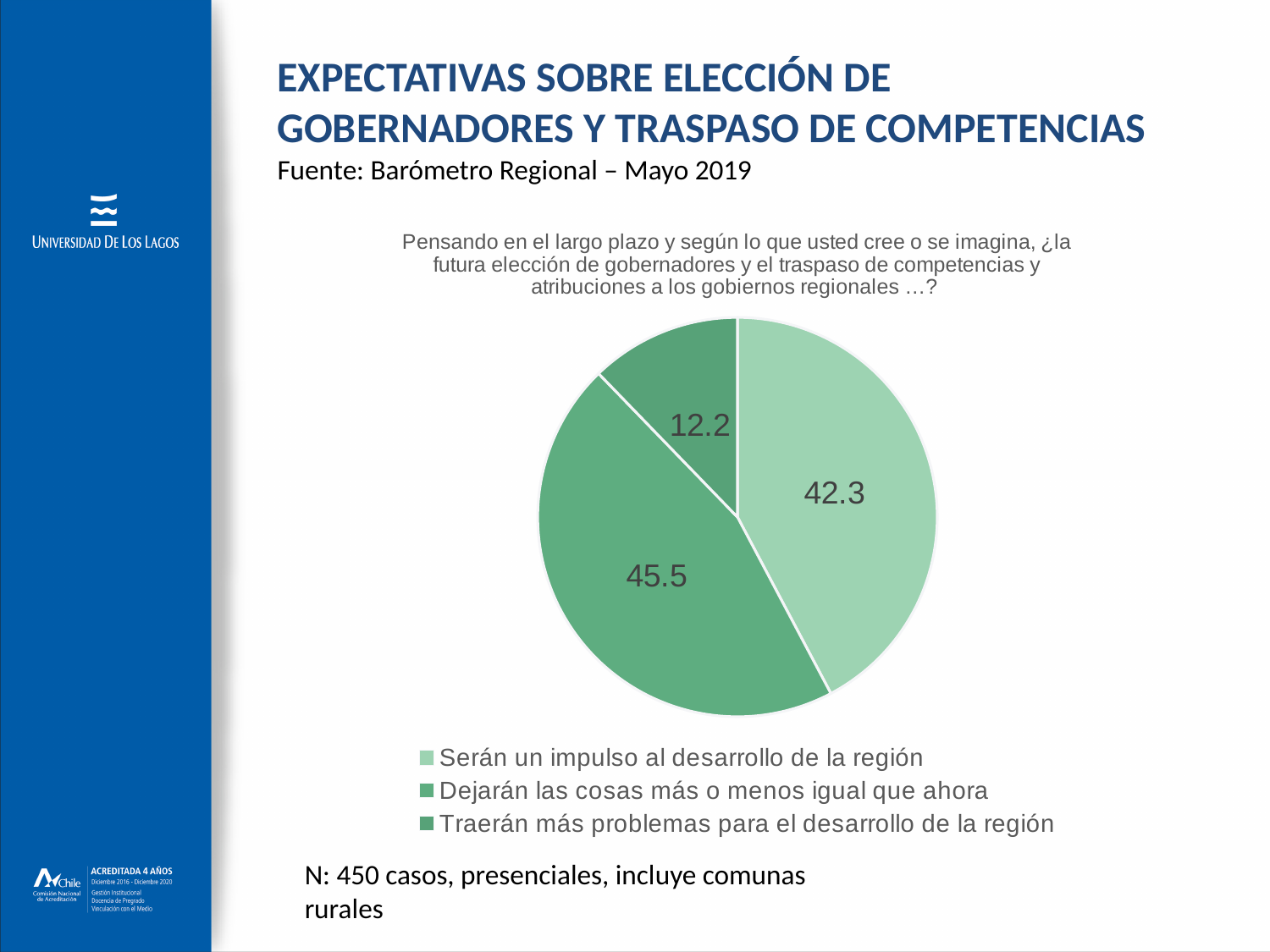

# EXPECTATIVAS SOBRE ELECCIÓN DE GOBERNADORES Y TRASPASO DE COMPETENCIAS Fuente: Barómetro Regional – Mayo 2019

### Chart: Pensando en el largo plazo y según lo que usted cree o se imagina, ¿la futura elección de gobernadores y el traspaso de competencias y atribuciones a los gobiernos regionales …?

| Category |  |
|---|---|
| Serán un impulso al desarrollo de la región | 42.25140905715368 |
| Dejarán las cosas más o menos igual que ahora | 45.513777042788654 |
| Traerán más problemas para el desarrollo de la región | 12.234813900057643 |
N: 450 casos, presenciales, incluye comunas rurales